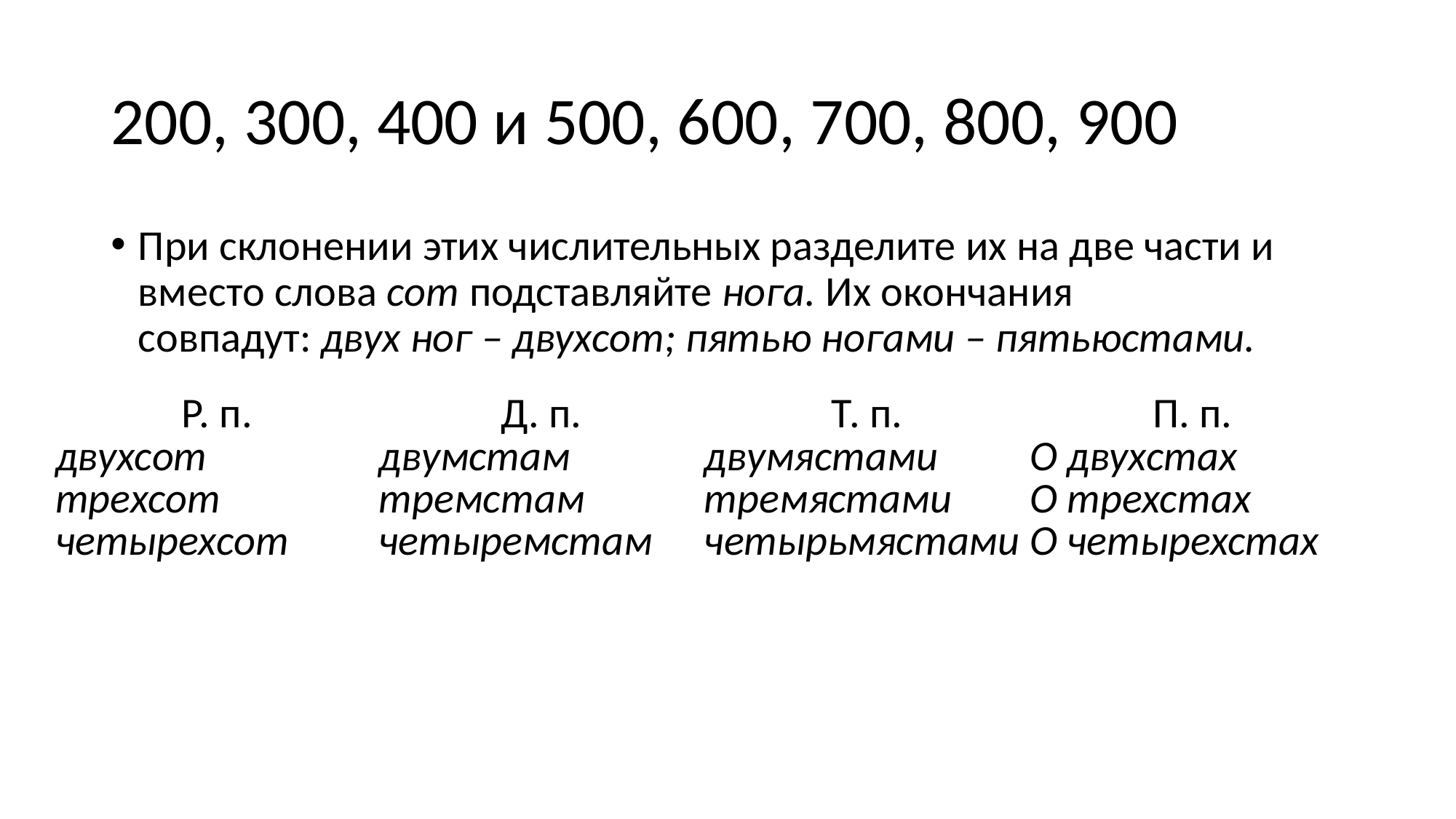

# 200, 300, 400 и 500, 600, 700, 800, 900
При склонении этих числительных разделите их на две части и вместо слова сот подставляйте нога. Их окончания совпадут: двух ног – двухсот; пятью ногами – пятьюстами.

| Р. п. | Д. п. | Т. п. | П. п. |
| --- | --- | --- | --- |
| двухсот | двумстам | двумястами | О двухстах |
| трехсот | тремстам | тремястами | О трехстах |
| четырехсот | четыремстам | четырьмястами | О четырехстах |